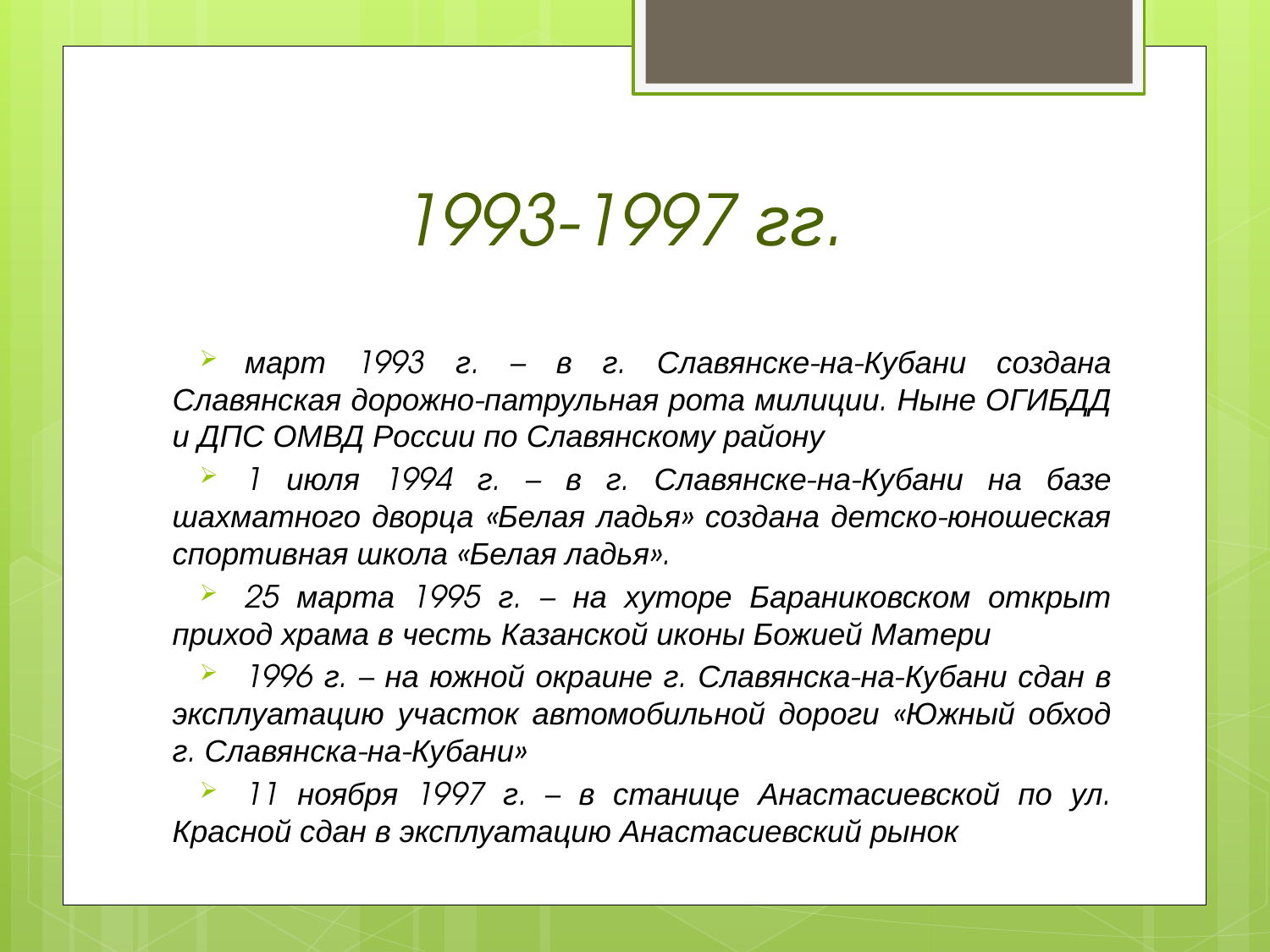

# 1993-1997 гг.
март 1993 г. – в г. Славянске-на-Кубани создана Славянская дорожно-патрульная рота милиции. Ныне ОГИБДД и ДПС ОМВД России по Славянскому району
1 июля 1994 г. – в г. Славянске-на-Кубани на базе шахматного дворца «Белая ладья» создана детско-юношеская спортивная школа «Белая ладья».
25 марта 1995 г. – на хуторе Бараниковском открыт приход храма в честь Казанской иконы Божией Матери
1996 г. – на южной окраине г. Славянска-на-Кубани сдан в эксплуатацию участок автомобильной дороги «Южный обход г. Славянска-на-Кубани»
11 ноября 1997 г. – в станице Анастасиевской по ул. Красной сдан в эксплуатацию Анастасиевский рынок